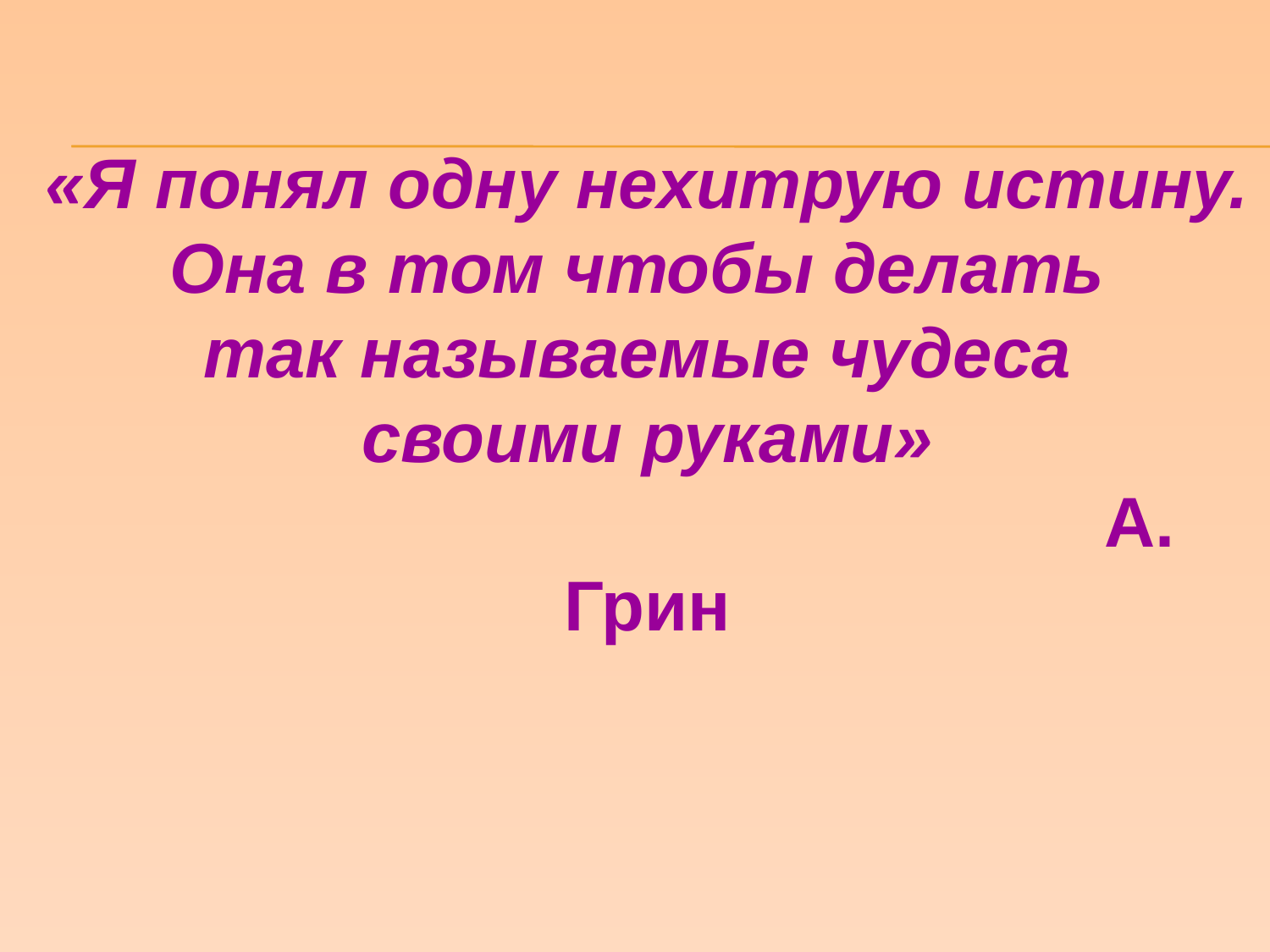

«Я понял одну нехитрую истину.
Она в том чтобы делать
так называемые чудеса
своими руками»
                                                  А. Грин